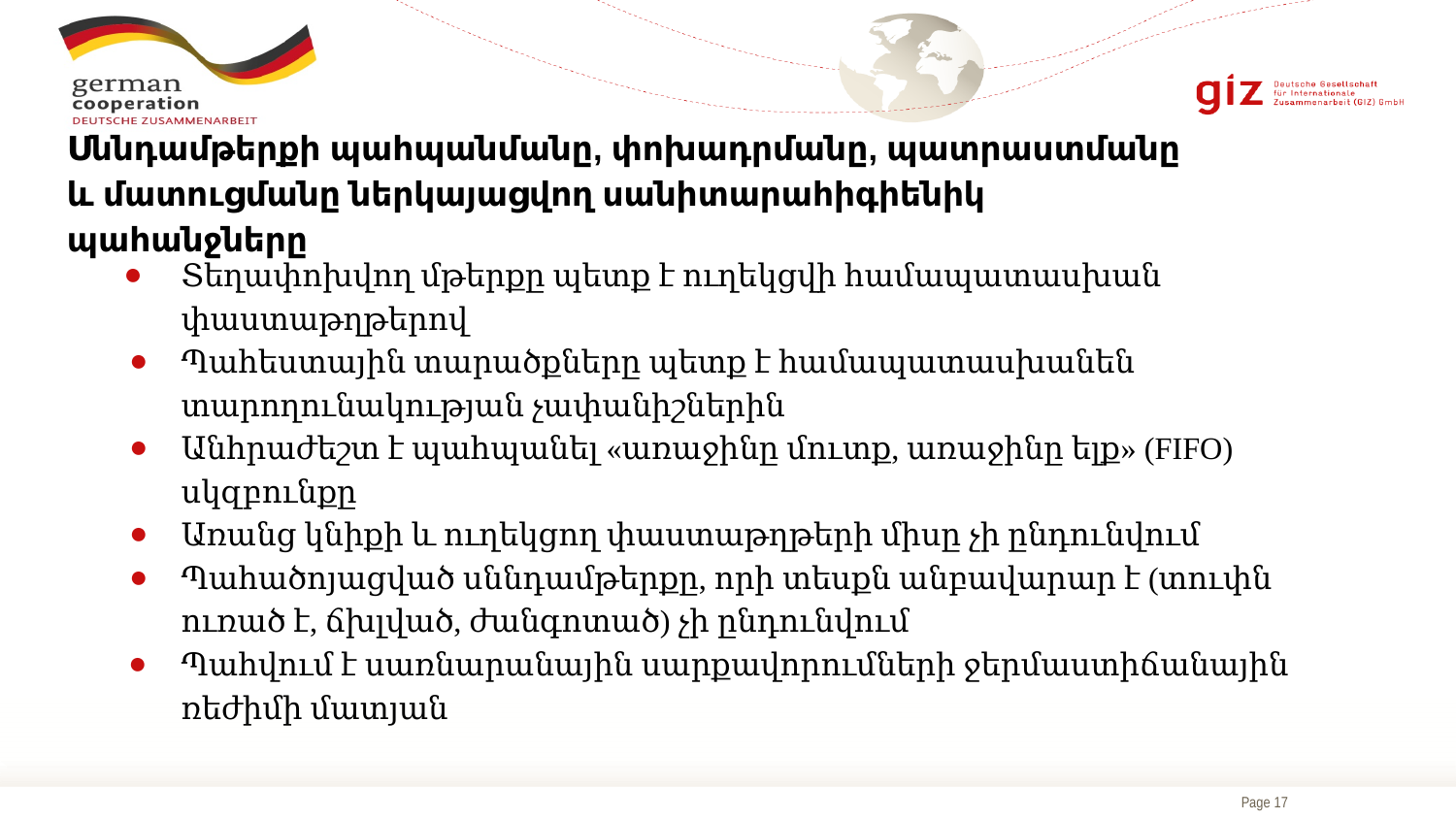

# Սննդամթերքի պահպանմանը, փոխադրմանը, պատրաստմանը և մատուցմանը ներկայացվող սանիտարահիգիենիկ պահանջները
Տեղափոխվող մթերքը պետք է ուղեկցվի համապատասխան փաստաթղթերով
Պահեստային տարածքները պետք է համապատասխանեն տարողունակության չափանիշներին
Անհրաժեշտ է պահպանել «առաջինը մուտք, առաջինը ելք» (FIFO) սկզբունքը
Առանց կնիքի և ուղեկցող փաստաթղթերի միսը չի ընդունվում
Պահածոյացված սննդամթերքը, որի տեսքն անբավարար է (տուփն ուռած է, ճխլված, ժանգոտած) չի ընդունվում
Պահվում է սառնարանային սարքավորումների ջերմաստիճանային ռեժիմի մատյան